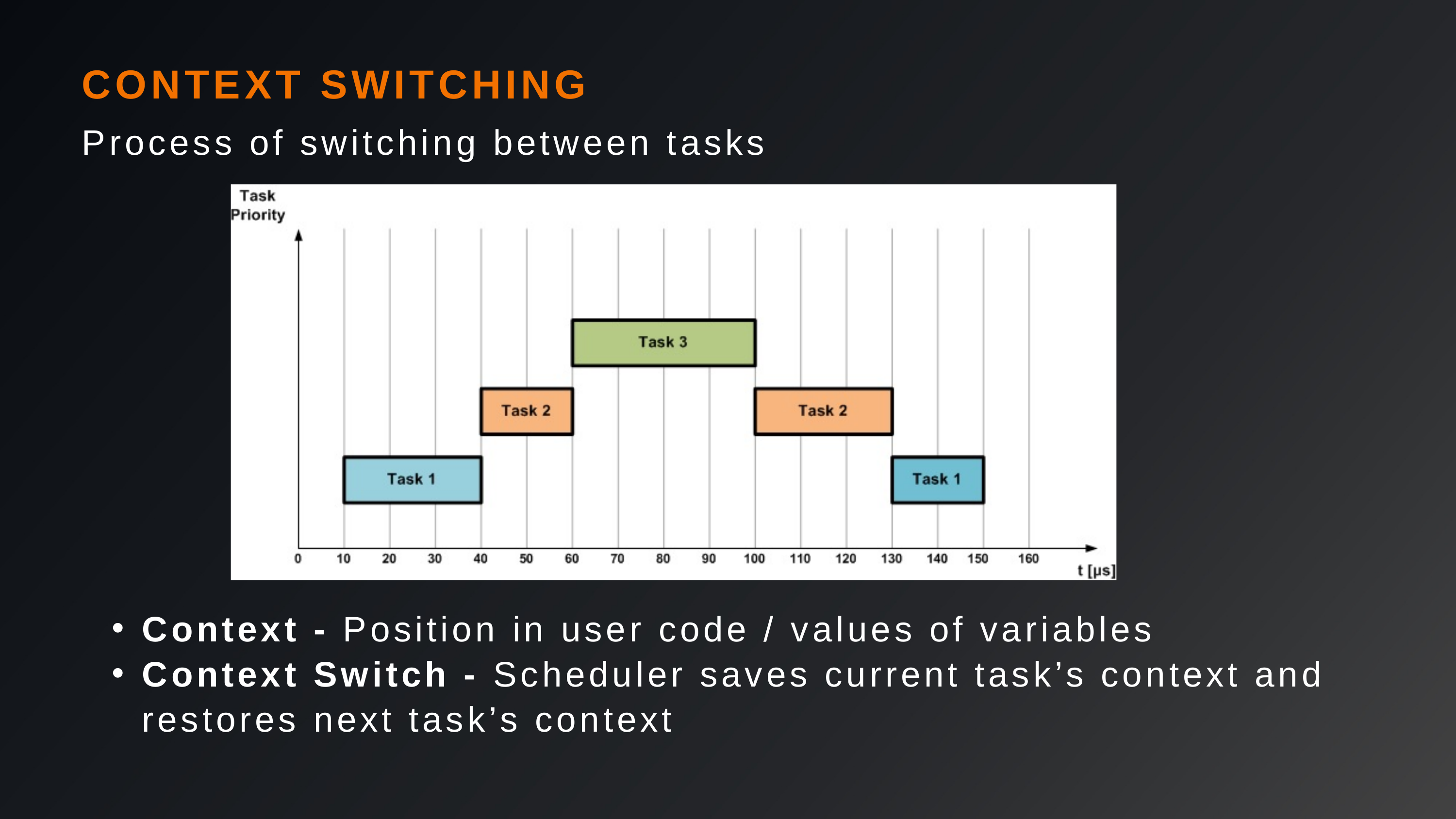

CONTEXT SWITCHING
Process of switching between tasks

Context - Position in user code / values of variables
Context Switch - Scheduler saves current task’s context and restores next task’s context